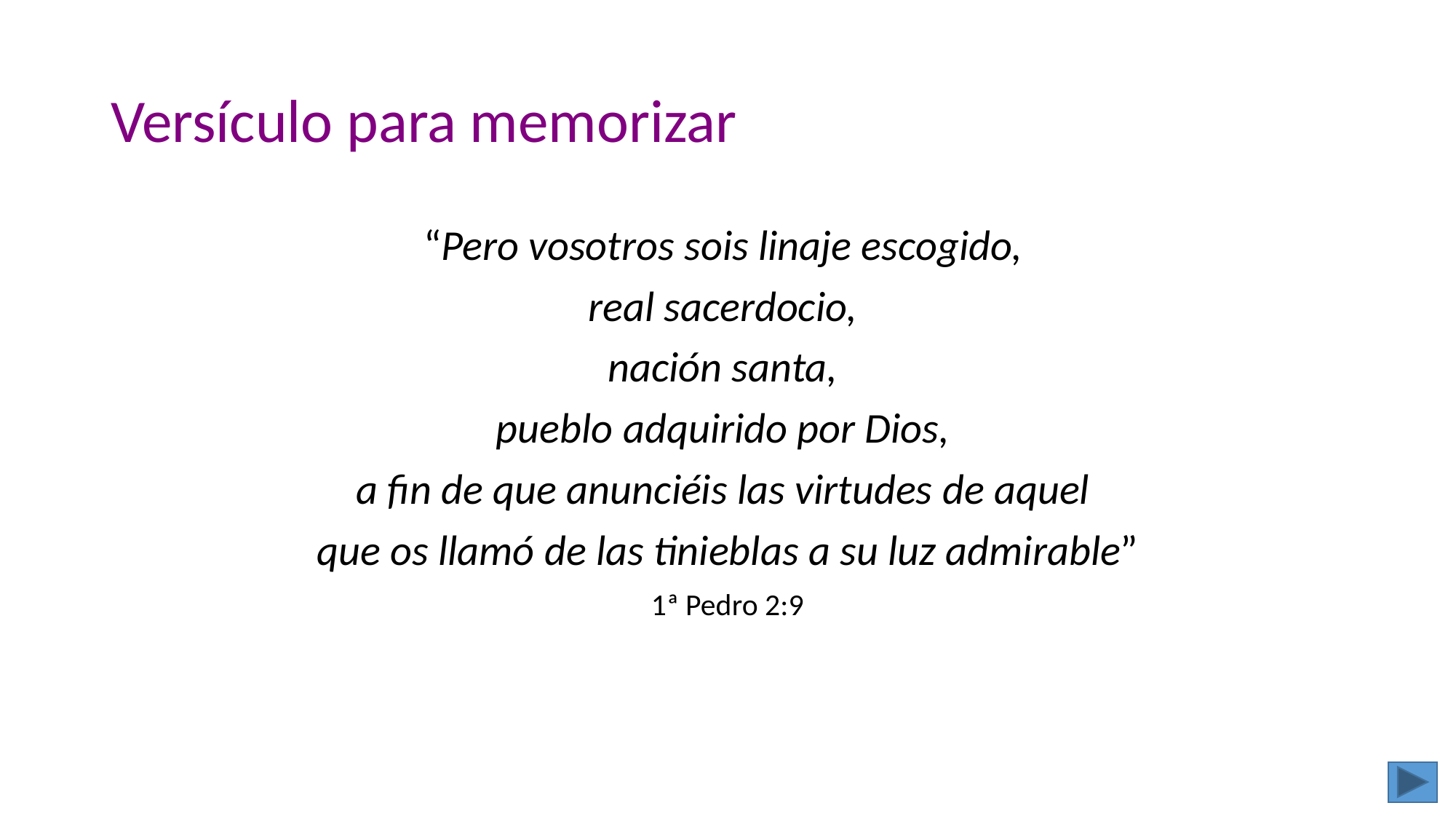

# Versículo para memorizar
“Pero vosotros sois linaje escogido,
real sacerdocio,
nación santa,
pueblo adquirido por Dios,
a fin de que anunciéis las virtudes de aquel
que os llamó de las tinieblas a su luz admirable”
1ª Pedro 2:9